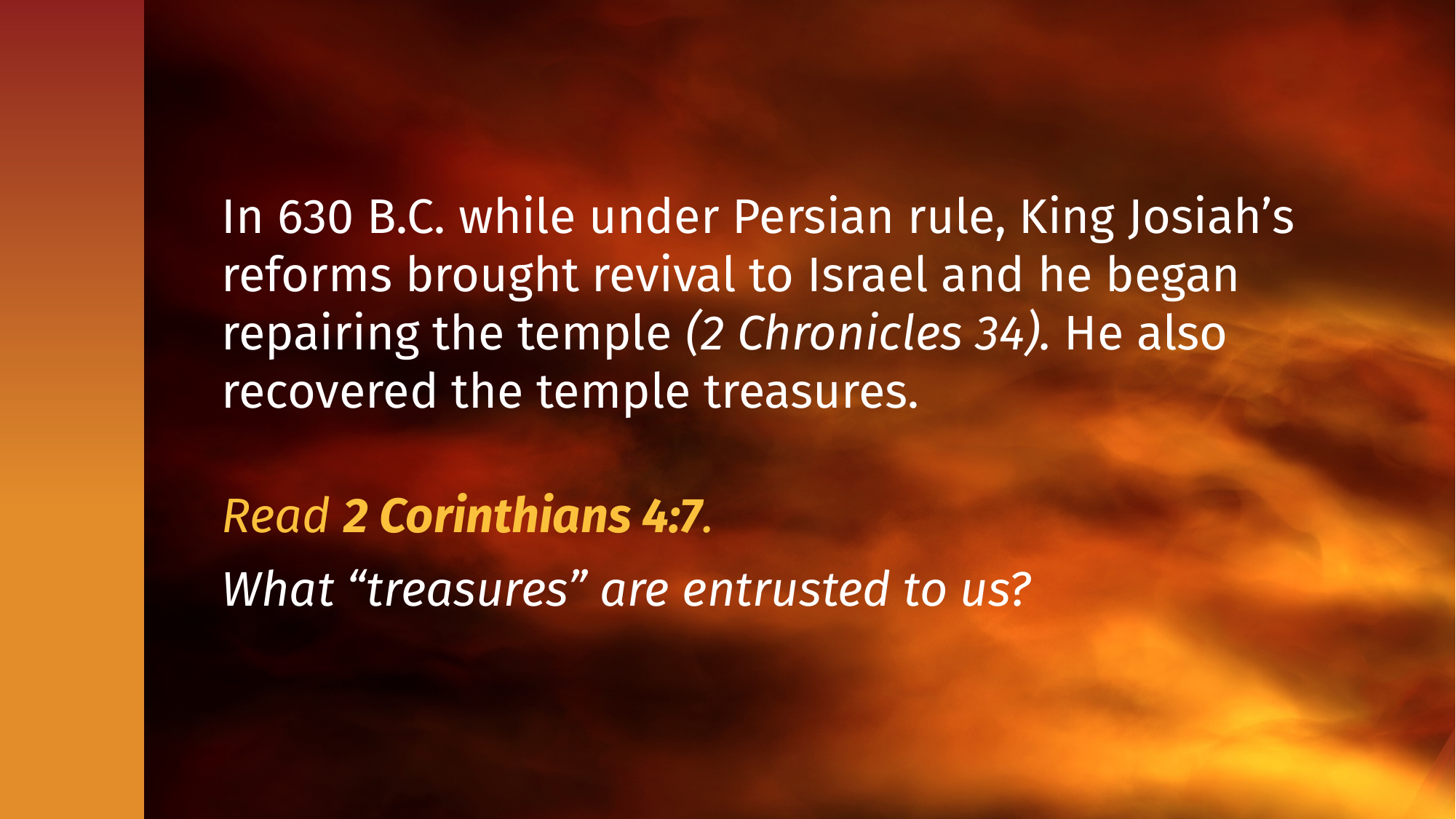

In 630 B.C. while under Persian rule, King Josiah’s reforms brought revival to Israel and he began repairing the temple (2 Chronicles 34). He also recovered the temple treasures.
Read 2 Corinthians 4:7.
What “treasures” are entrusted to us?